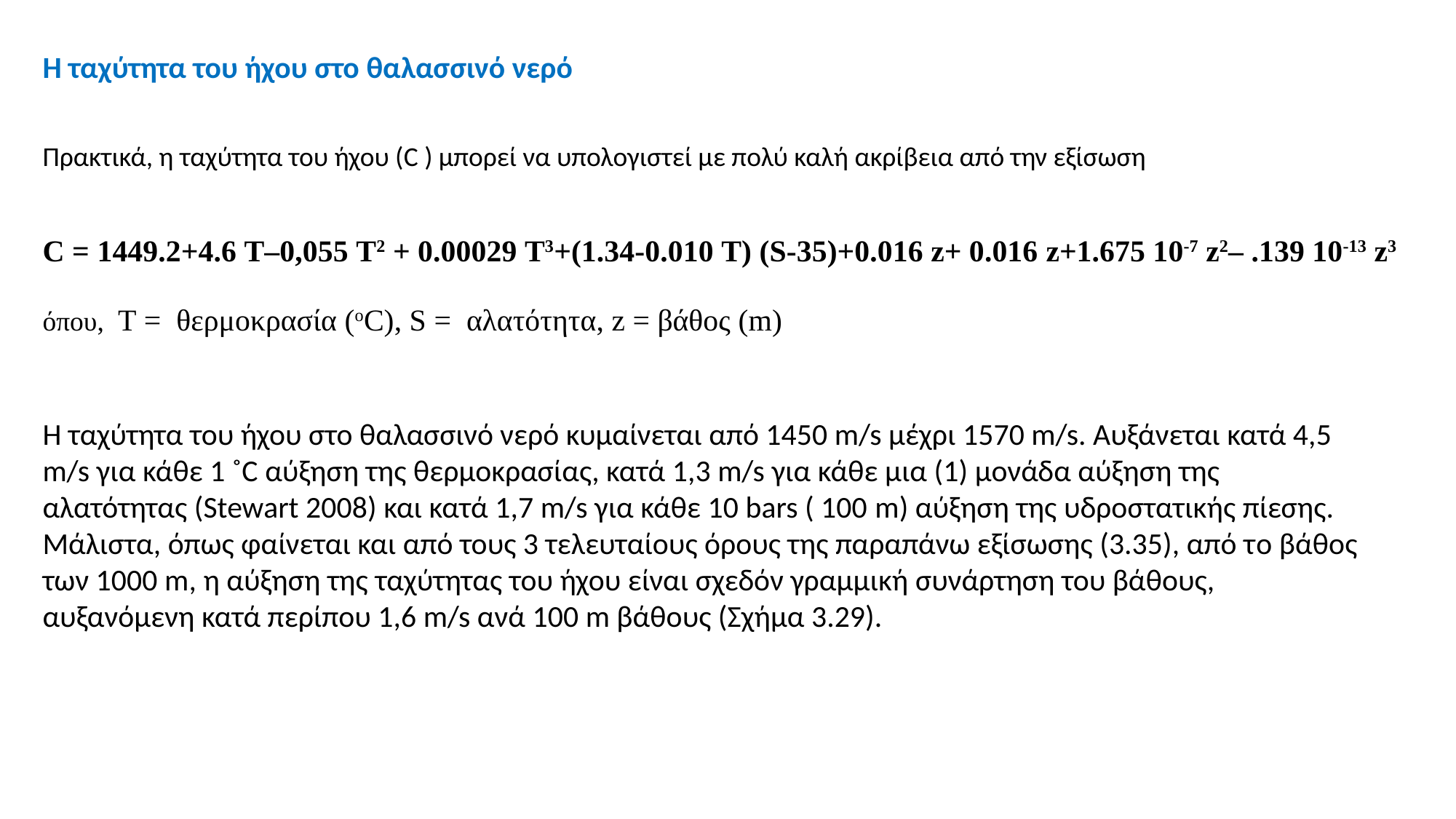

Η ταχύτητα του ήχου στο θαλασσινό νερό
Πρακτικά, η ταχύτητα του ήχου (C ) μπορεί να υπολογιστεί με πολύ καλή ακρίβεια από την εξίσωση
C = 1449.2+4.6 Τ–0,055 Τ2 + 0.00029 Τ3+(1.34-0.010 Τ) (S-35)+0.016 z+ 0.016 z+1.675 10-7 z2– .139 10-13 z3

όπου,  Τ =  θερμοκρασία (οC), S =  αλατότητα, z = βάθος (m)
Η ταχύτητα του ήχου στο θαλασσινό νερό κυμαίνεται από 1450 m/s μέχρι 1570 m/s. Αυξάνεται κατά 4,5 m/s για κάθε 1 ˚C αύξηση της θερμοκρασίας, κατά 1,3 m/s για κάθε μια (1) μονάδα αύξηση της αλατότητας (Stewart 2008) και κατά 1,7 m/s για κάθε 10 bars ( 100 m) αύξηση της υδροστατικής πίεσης. Μάλιστα, όπως φαίνεται και από τους 3 τελευταίους όρους της παραπάνω εξίσωσης (3.35), από τo βάθος των 1000 m, η αύξηση της ταχύτητας του ήχου είναι σχεδόν γραμμική συνάρτηση του βάθους, αυξανόμενη κατά περίπου 1,6 m/s ανά 100 m βάθους (Σχήμα 3.29).